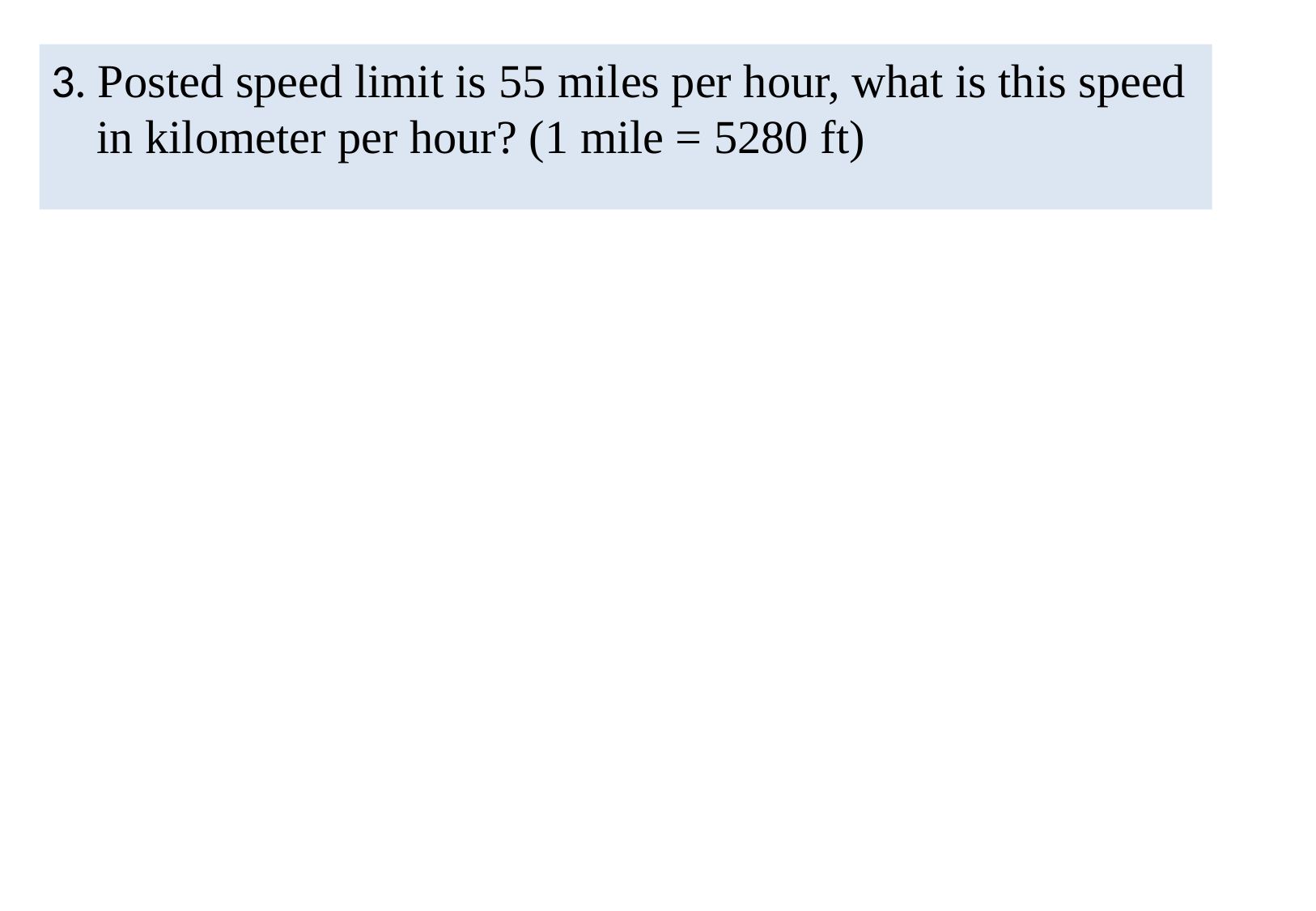

3. Posted speed limit is 55 miles per hour, what is this speed in kilometer per hour? (1 mile = 5280 ft)